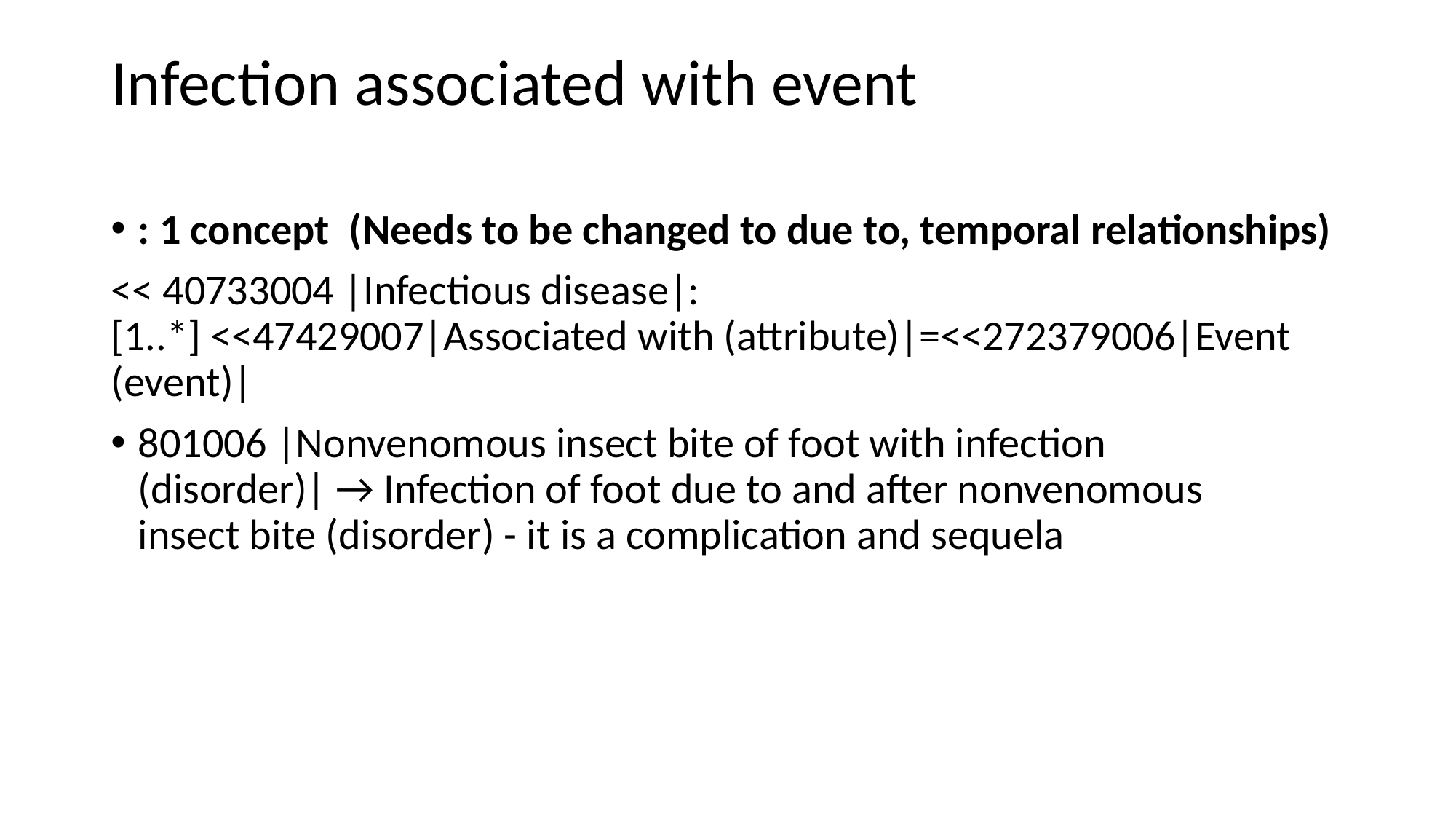

# Infection associated with event
: 1 concept  (Needs to be changed to due to, temporal relationships)
<< 40733004 |Infectious disease|:
[1..*] <<47429007|Associated with (attribute)|=<<272379006|Event (event)|
801006 |Nonvenomous insect bite of foot with infection (disorder)| → Infection of foot due to and after nonvenomous insect bite (disorder) - it is a complication and sequela